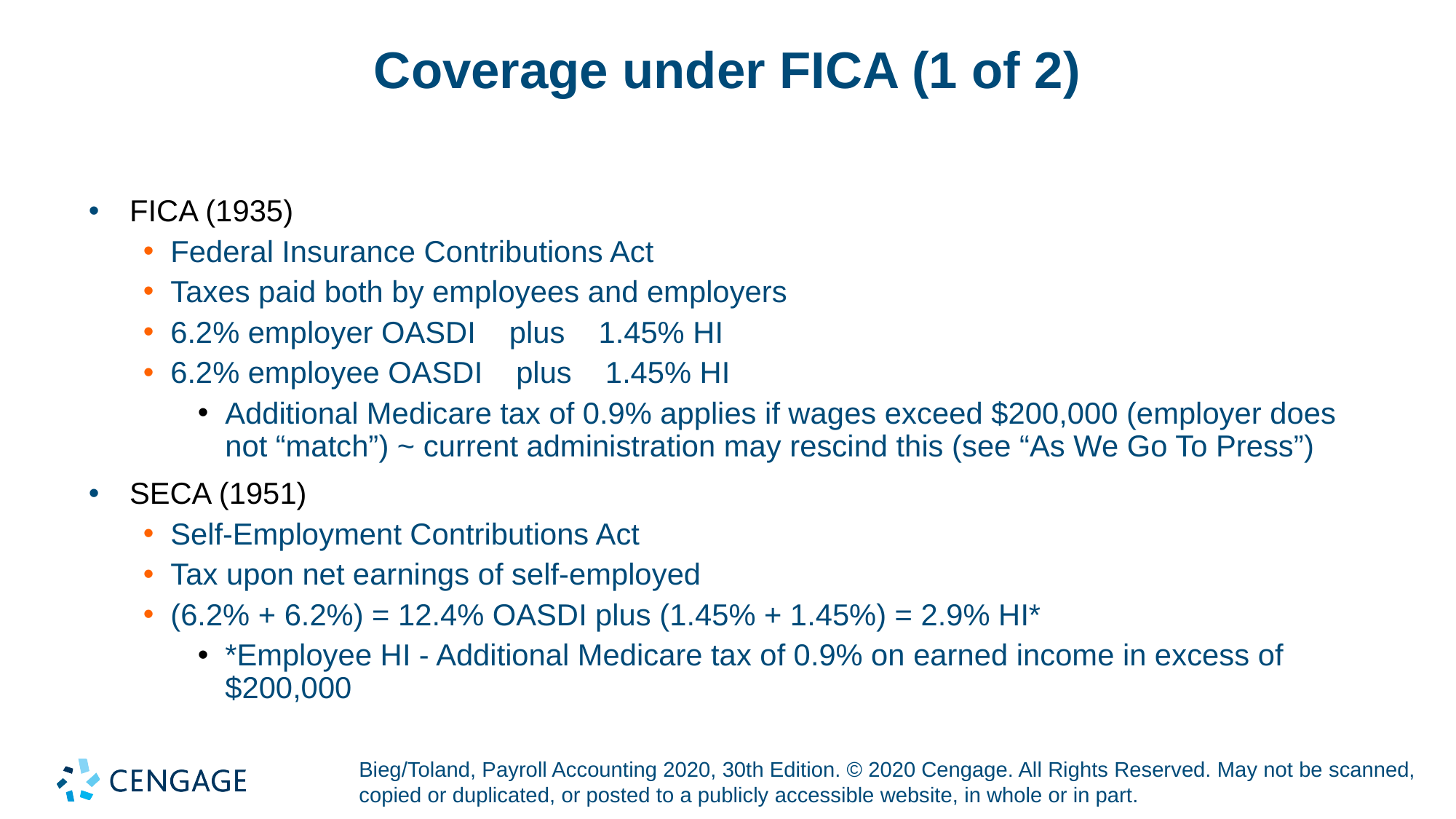

# Coverage under FICA (1 of 2)
FICA (1935)
Federal Insurance Contributions Act
Taxes paid both by employees and employers
6.2% employer OASDI    plus    1.45% HI
6.2% employee OASDI    plus    1.45% HI
Additional Medicare tax of 0.9% applies if wages exceed $200,000 (employer does not “match”) ~ current administration may rescind this (see “As We Go To Press”)
SECA (1951)
Self-Employment Contributions Act
Tax upon net earnings of self-employed
(6.2% + 6.2%) = 12.4% OASDI plus (1.45% + 1.45%) = 2.9% HI*
*Employee HI - Additional Medicare tax of 0.9% on earned income in excess of $200,000